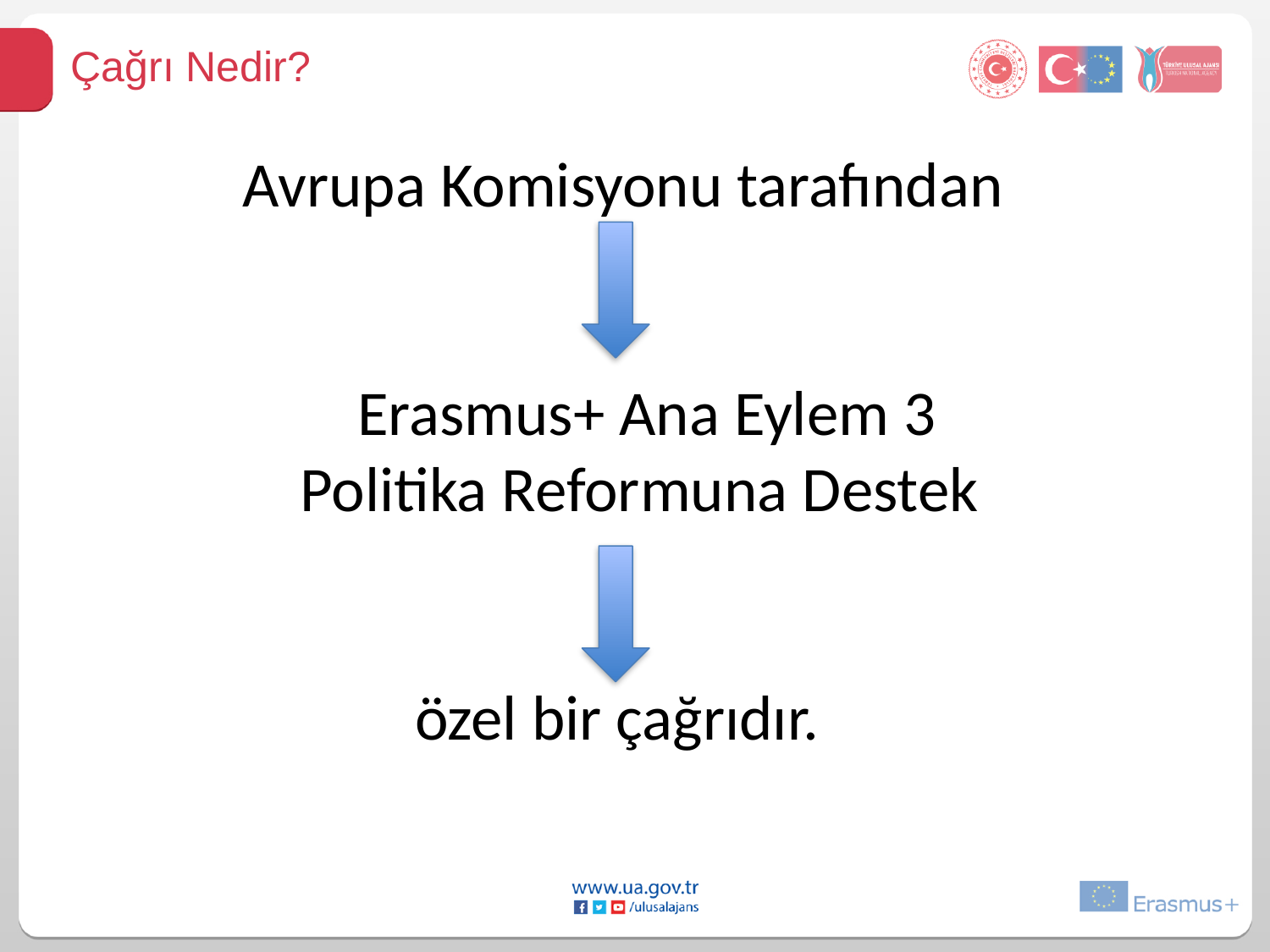

Çağrı Nedir?
  Avrupa Komisyonu tarafından

          Erasmus+ Ana Eylem 3
      Politika Reformuna Destek

              özel bir çağrıdır.